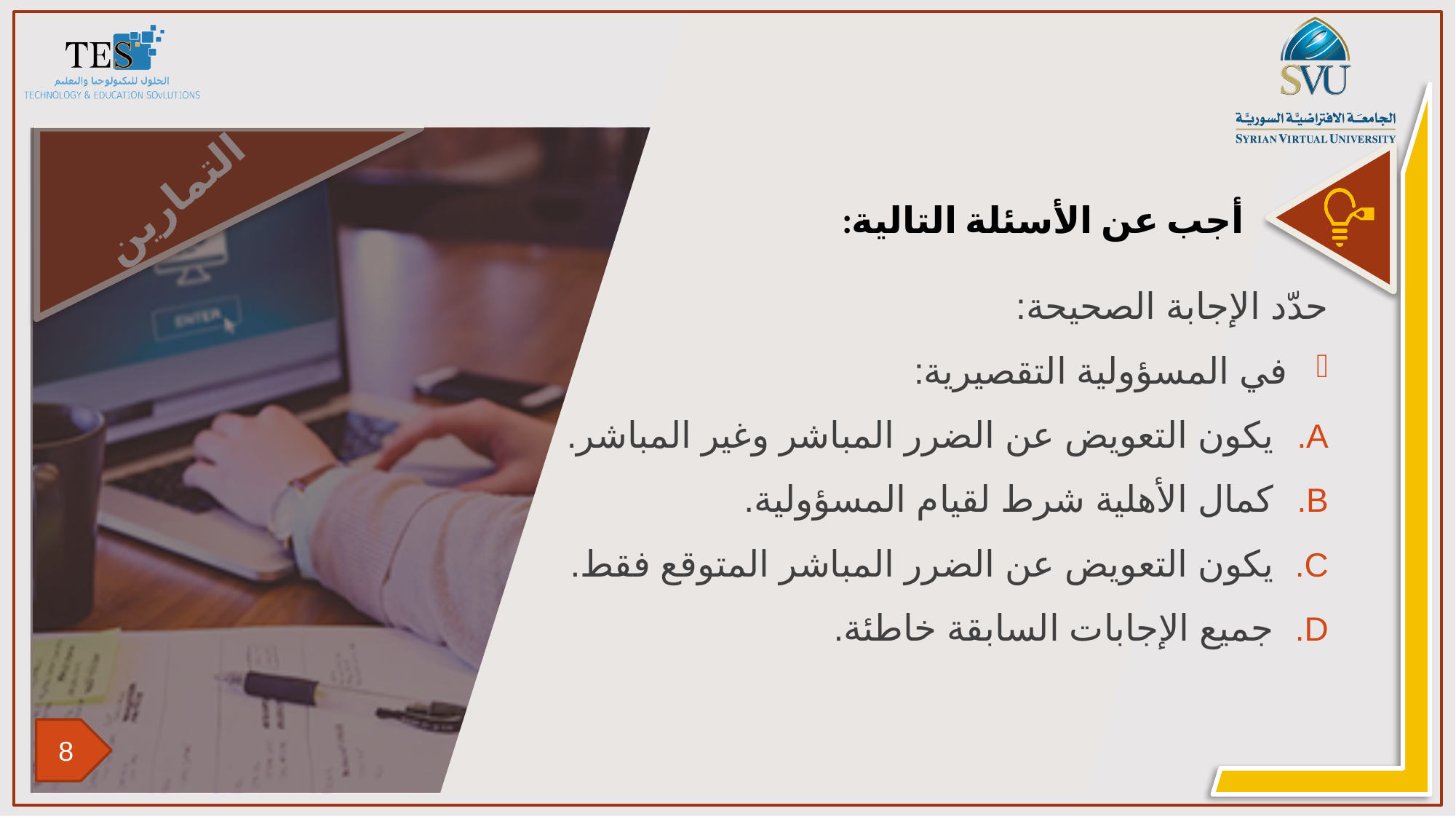

حدّد الإجابة الصحيحة:
في المسؤولية التقصيرية:
يكون التعويض عن الضرر المباشر وغير المباشر.
كمال الأهلية شرط لقيام المسؤولية.
يكون التعويض عن الضرر المباشر المتوقع فقط.
جميع الإجابات السابقة خاطئة.